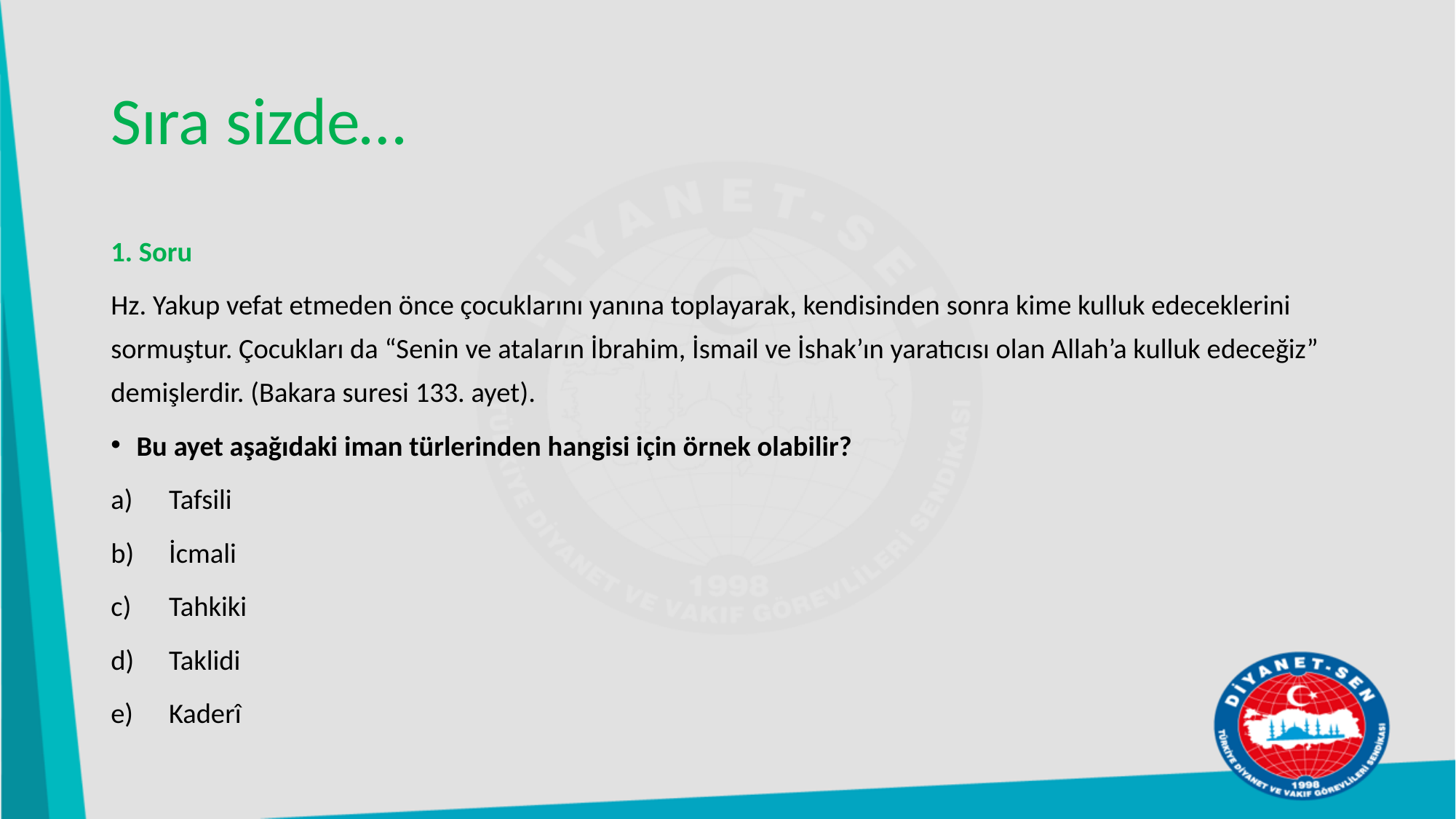

# Sıra sizde…
1. Soru
Hz. Yakup vefat etmeden önce çocuklarını yanına toplayarak, kendisinden sonra kime kulluk edeceklerini sormuştur. Çocukları da “Senin ve ataların İbrahim, İsmail ve İshak’ın yaratıcısı olan Allah’a kulluk edeceğiz” demişlerdir. (Bakara suresi 133. ayet).
Bu ayet aşağıdaki iman türlerinden hangisi için örnek olabilir?
Tafsili
İcmali
Tahkiki
Taklidi
Kaderî